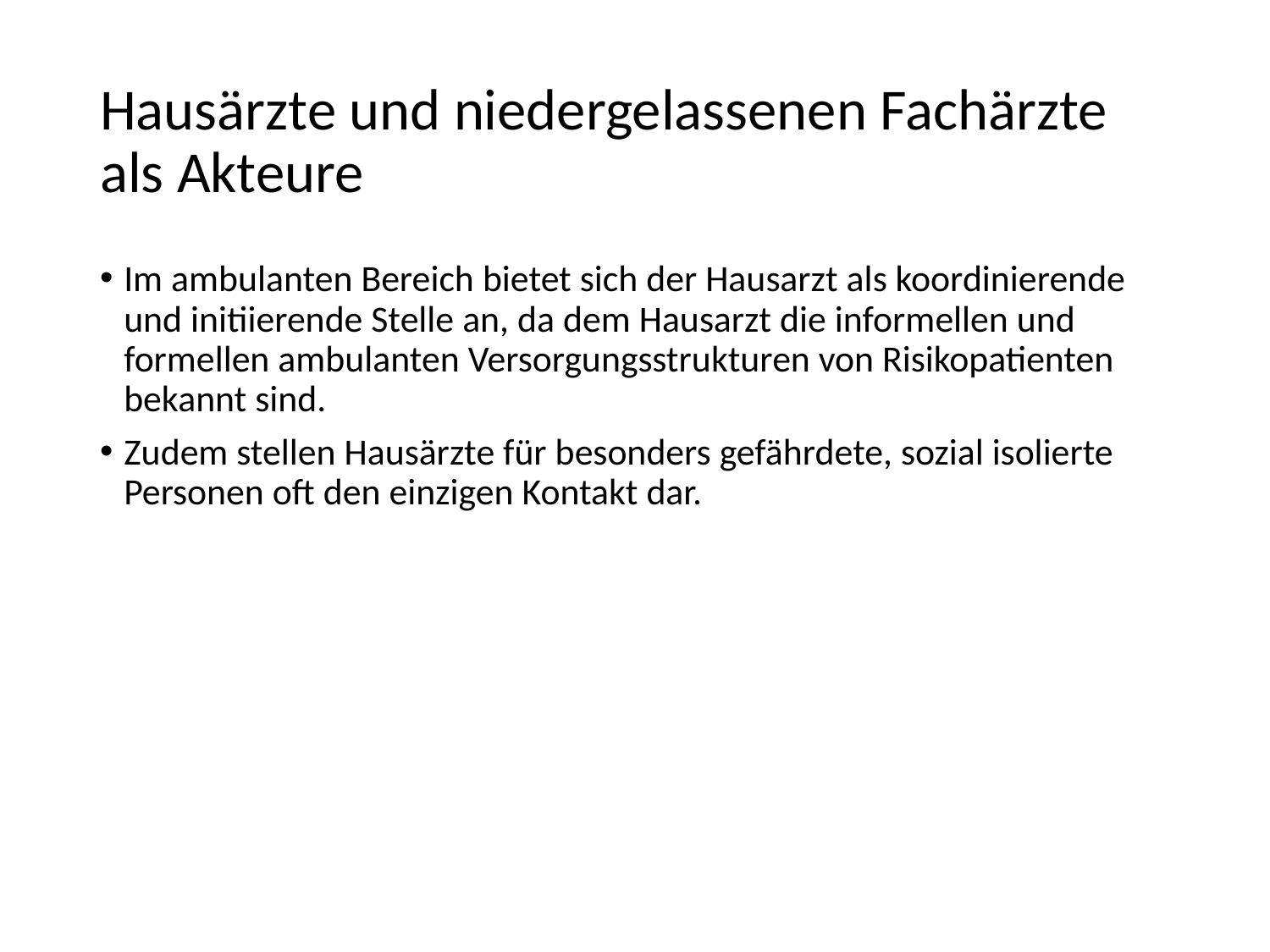

# Hausärzte und niedergelassenen Fachärzte als Akteure
Im ambulanten Bereich bietet sich der Hausarzt als koordinierende und initiierende Stelle an, da dem Hausarzt die informellen und formellen ambulanten Versorgungsstrukturen von Risikopatienten bekannt sind.
Zudem stellen Hausärzte für besonders gefährdete, sozial isolierte Personen oft den einzigen Kontakt dar.